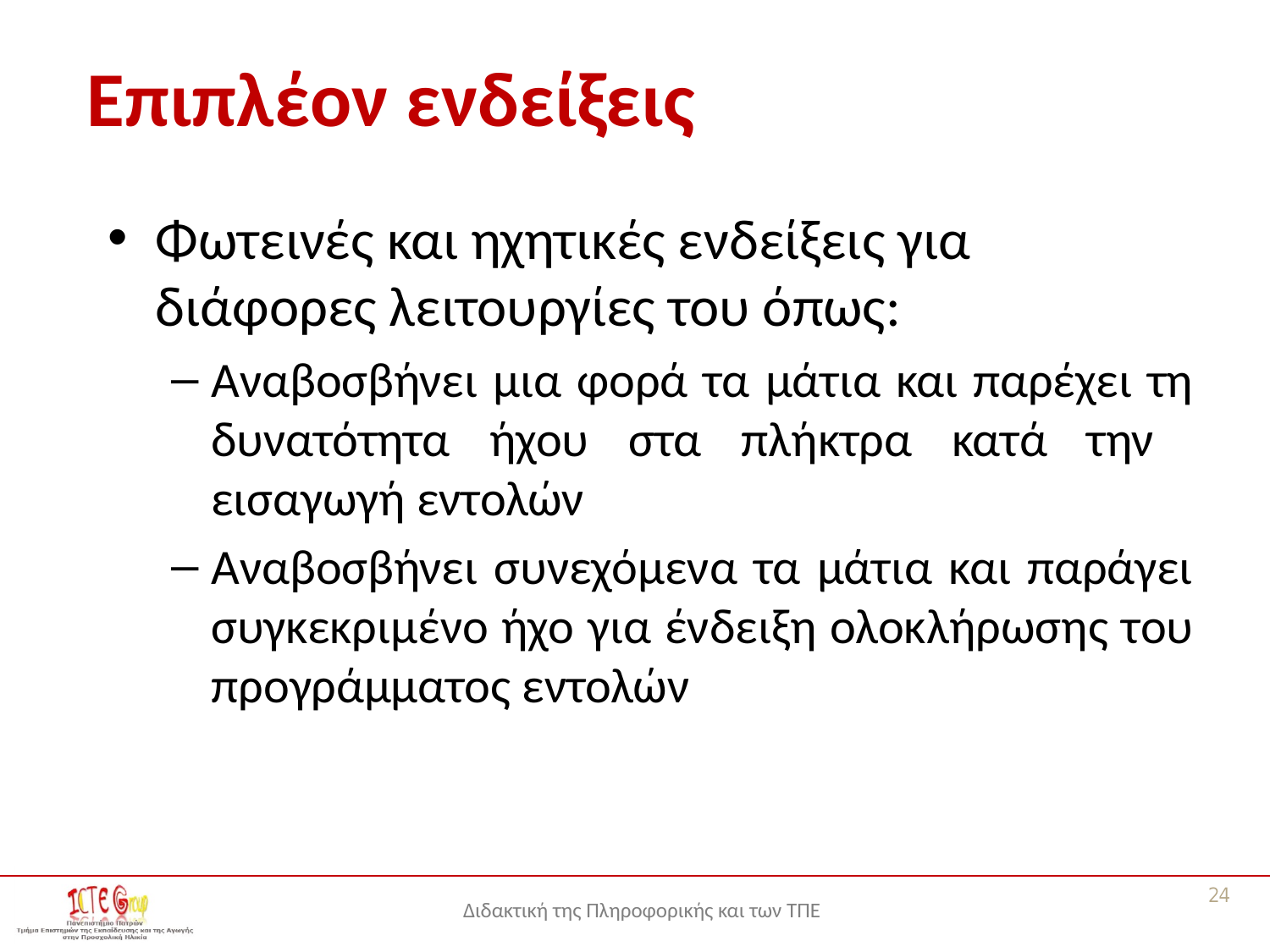

# Επιπλέον ενδείξεις
Φωτεινές και ηχητικές ενδείξεις για διάφορες λειτουργίες του όπως:
Αναβοσβήνει μια φορά τα μάτια και παρέχει τη δυνατότητα ήχου στα πλήκτρα κατά την  εισαγωγή εντολών
Αναβοσβήνει συνεχόμενα τα μάτια και παράγει συγκεκριμένο ήχο για ένδειξη ολοκλήρωσης του προγράμματος εντολών
24